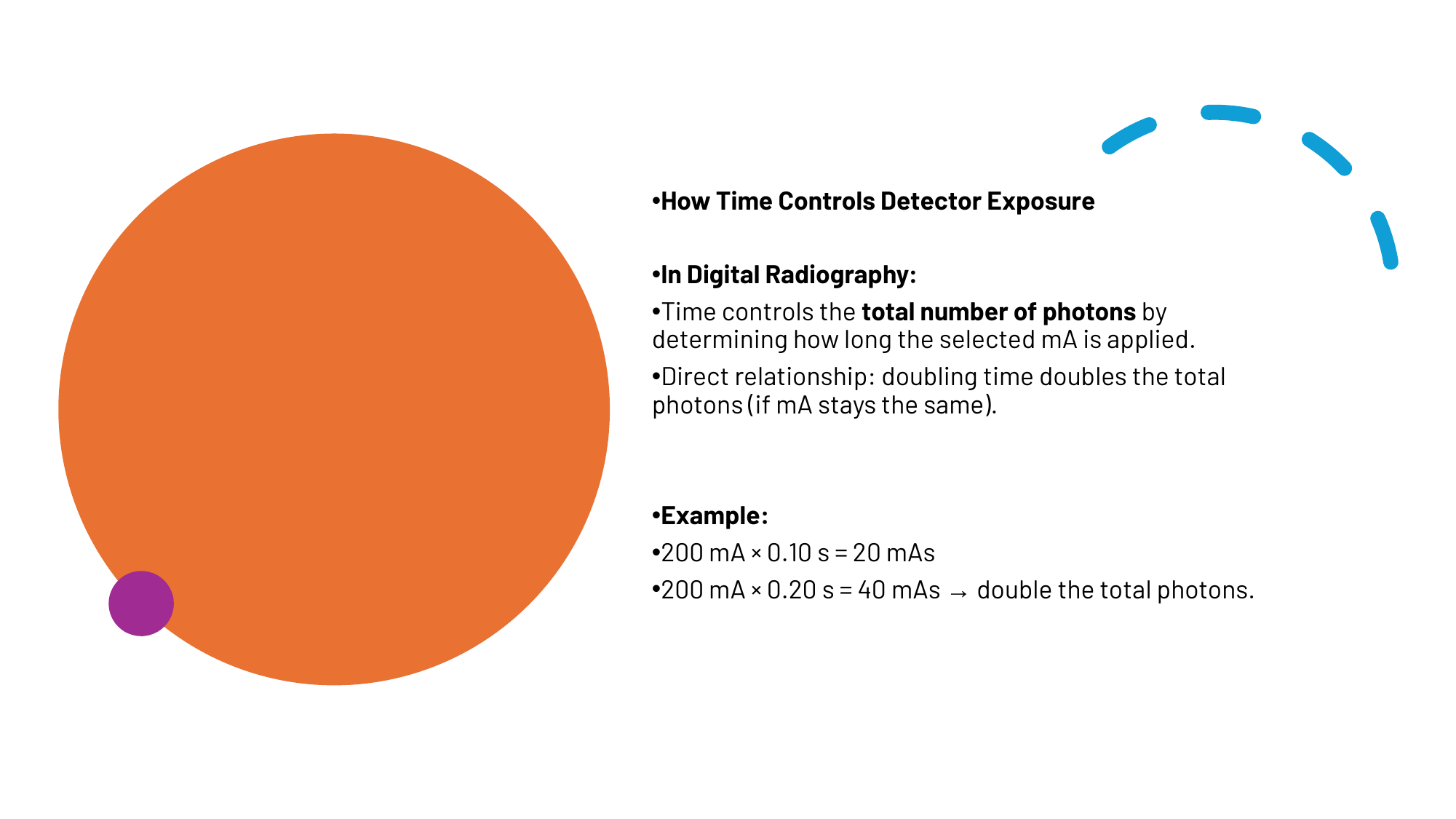

How Time Controls Detector Exposure

In Digital Radiography:
Time controls the total number of photons by determining how long the selected mA is applied.
Direct relationship: doubling time doubles the total photons (if mA stays the same).

Example:
200 mA × 0.10 s = 20 mAs
200 mA × 0.20 s = 40 mAs → double the total photons.